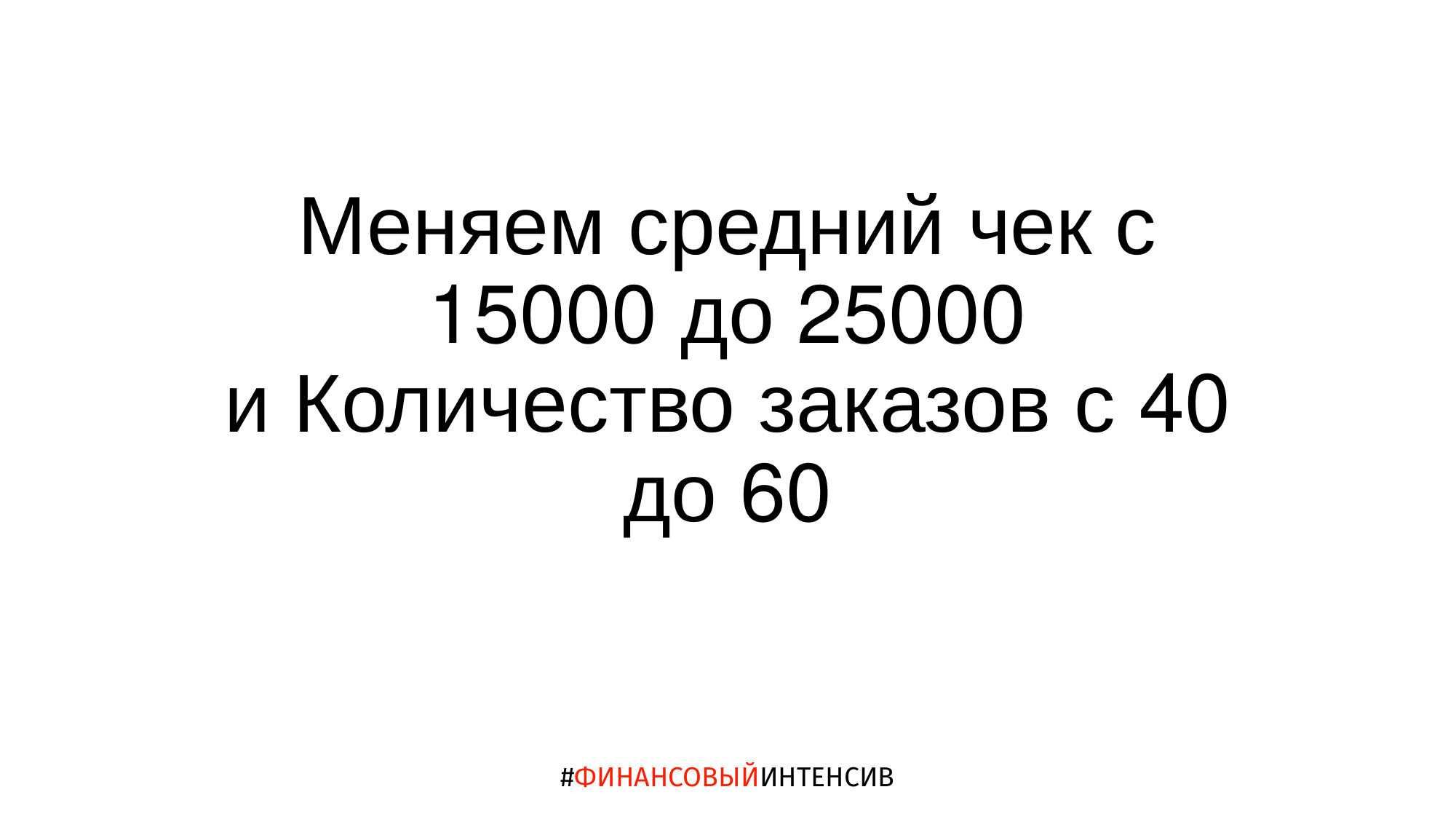

# Меняем средний чек с 15000 до 25000 и Количество заказов с 40 до 60
#ФИНАНСОВЫЙИНТЕНСИВ